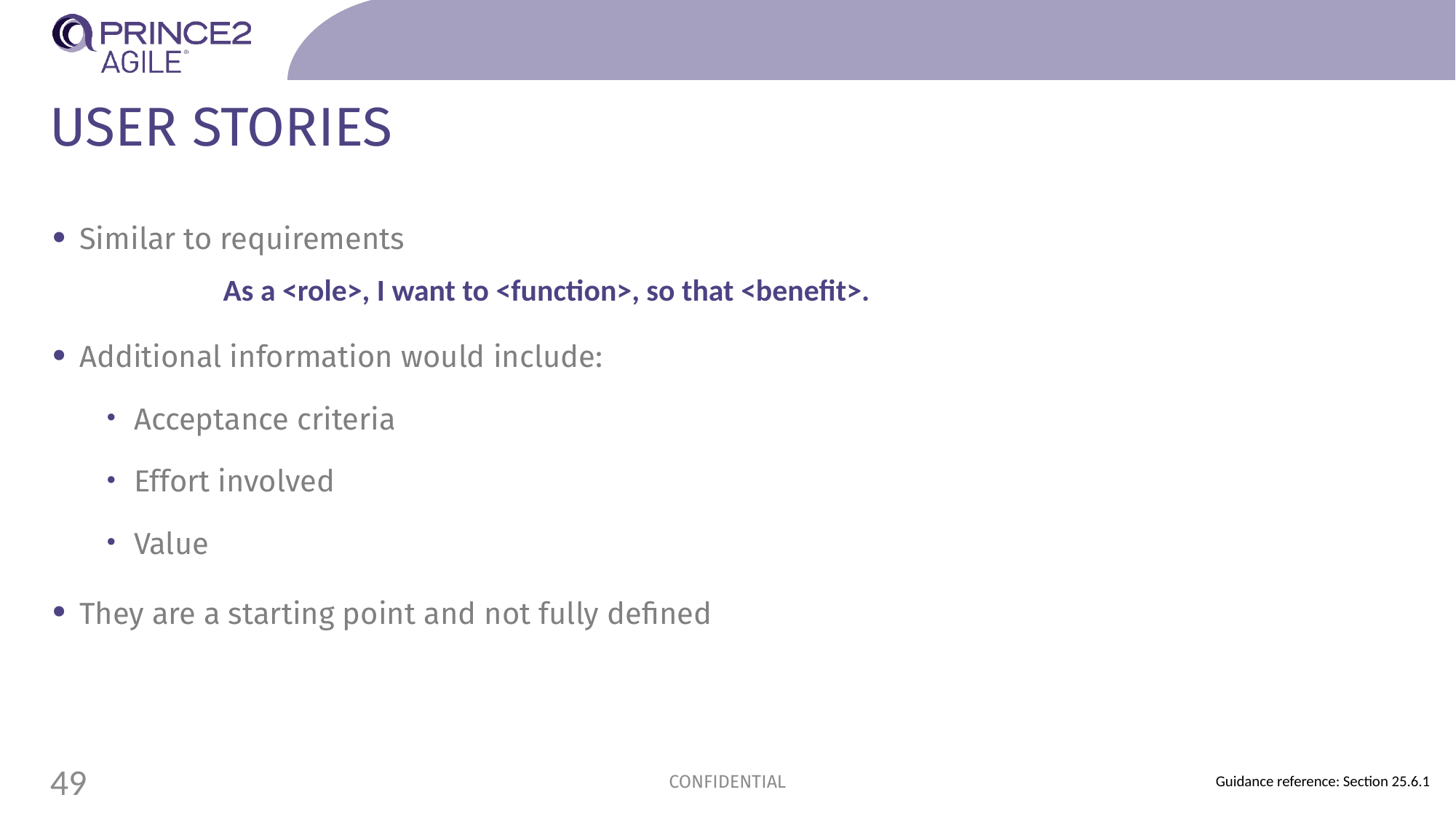

# User Stories
Similar to requirements

Additional information would include:
Acceptance criteria
Effort involved
Value
They are a starting point and not fully defined

As a <role>, I want to <function>, so that <benefit>.
CONFIDENTIAL
49
Guidance reference: Section 25.6.1